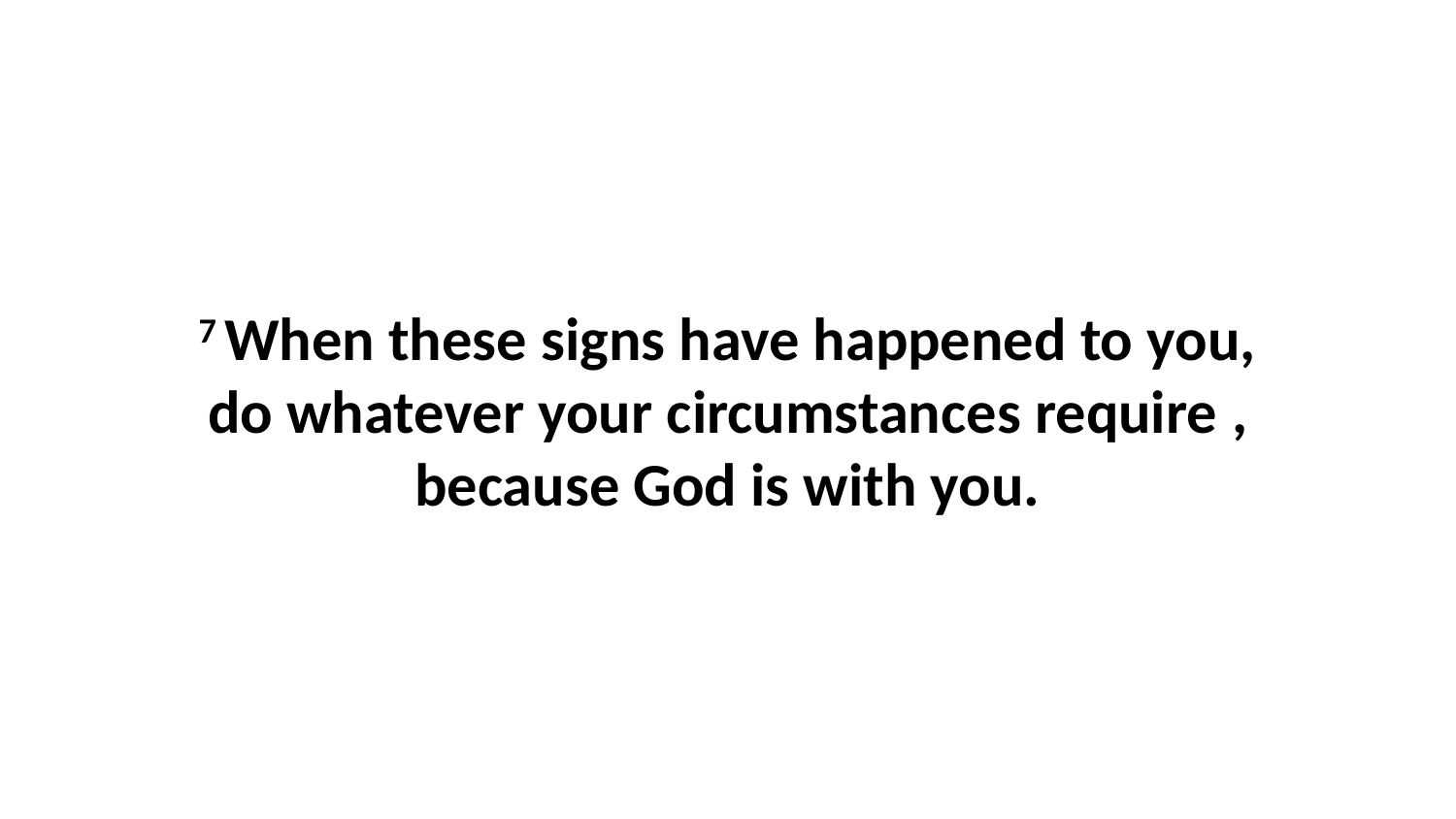

7 When these signs have happened to you, do whatever your circumstances require , because God is with you.